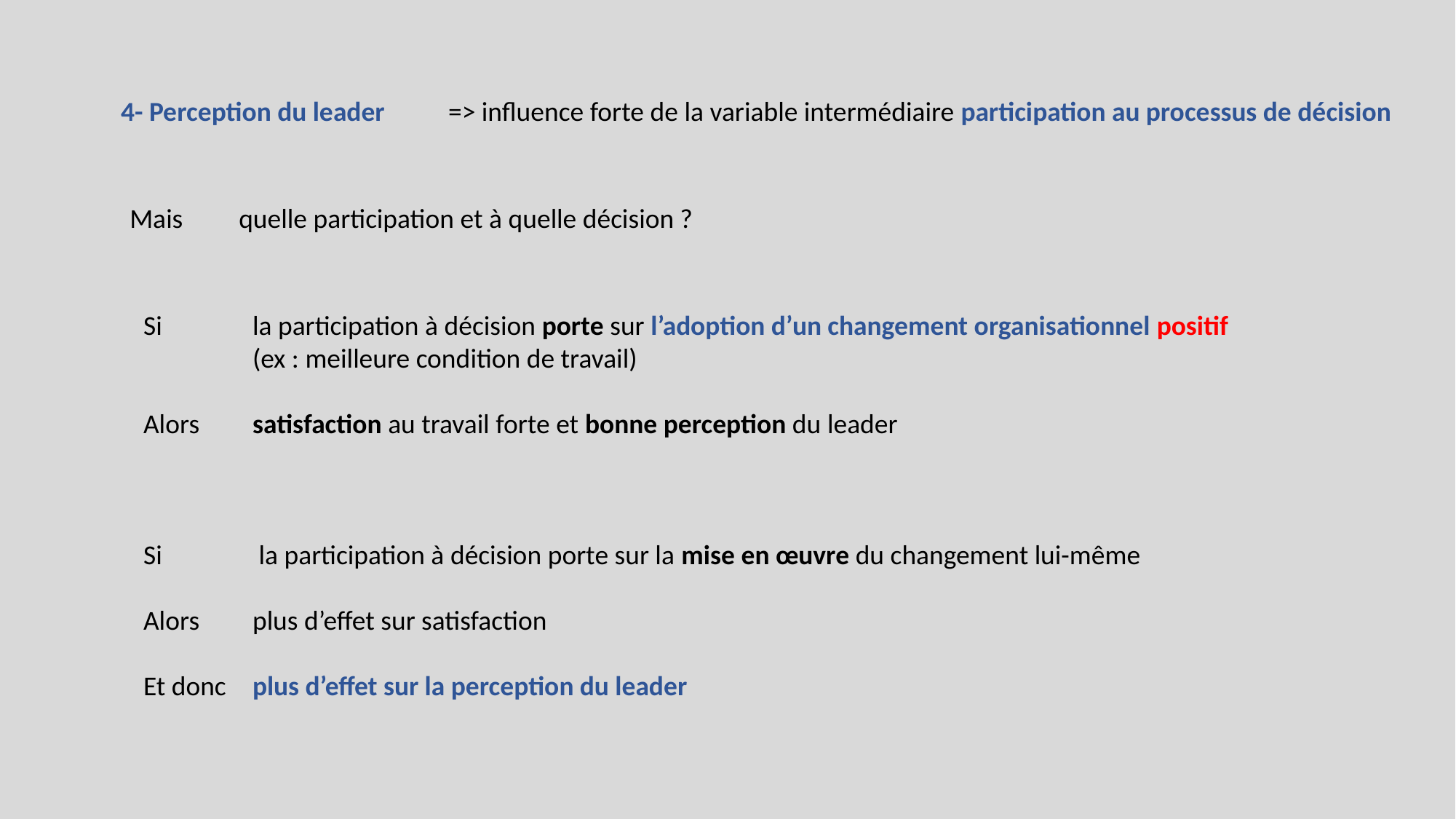

4- Perception du leader 	=> influence forte de la variable intermédiaire participation au processus de décision
Mais 	quelle participation et à quelle décision ?
Si 	la participation à décision porte sur l’adoption d’un changement organisationnel positif
	(ex : meilleure condition de travail)

Alors 	satisfaction au travail forte et bonne perception du leader

Si 	 la participation à décision porte sur la mise en œuvre du changement lui-même

Alors 	plus d’effet sur satisfaction

Et donc 	plus d’effet sur la perception du leader